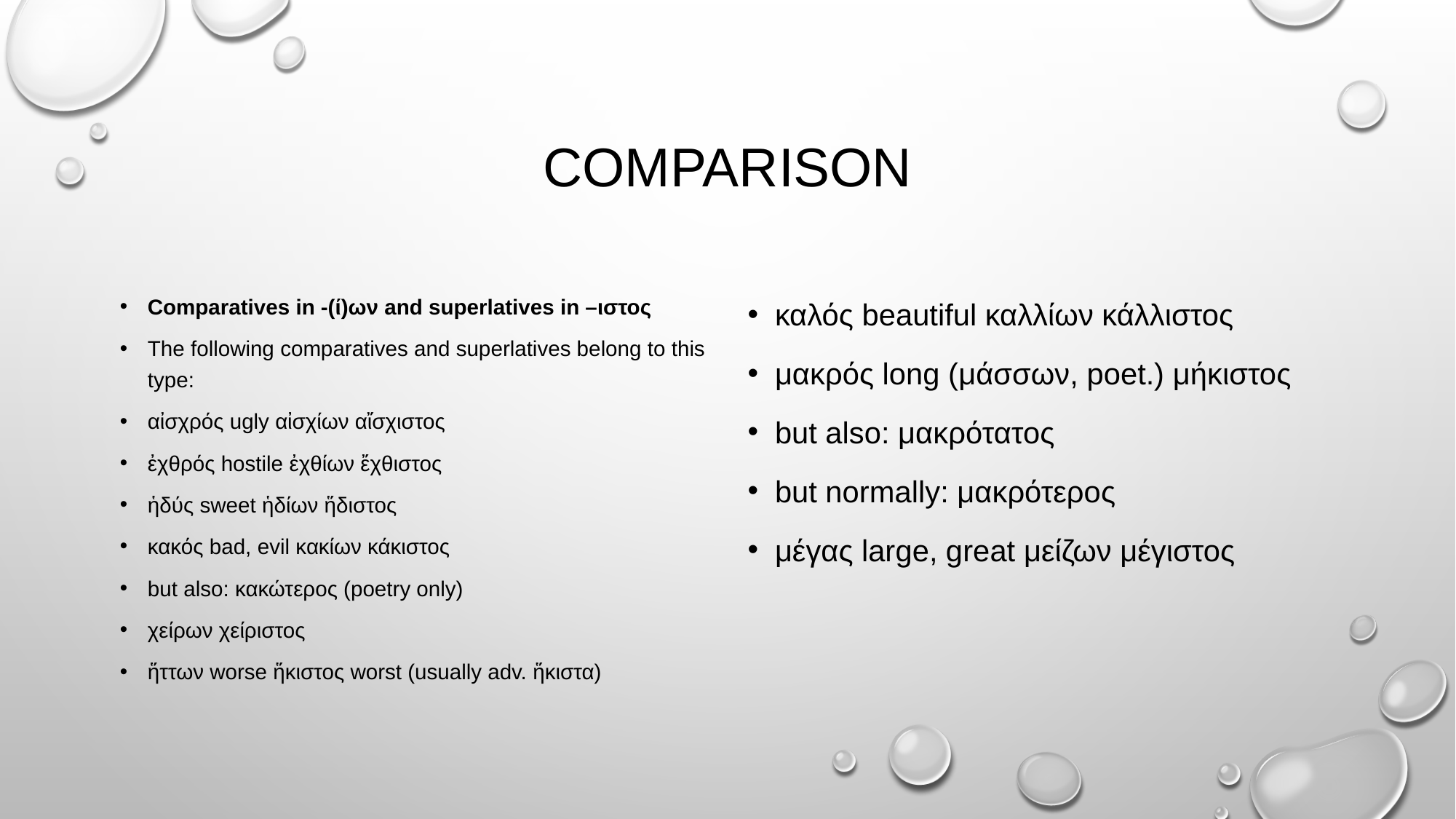

# comparison
Comparatives in -(ί)ων and superlatives in –ιστος
The following comparatives and superlatives belong to this type:
αἰσχρός ugly αἰσχίων αἴσχιστος
ἐχθρός hostile ἐχθίων ἔχθιστος
ἡδύς sweet ἡδίων ἥδιστος
κακός bad, evil κακίων κάκιστος
but also: κακώτερος (poetry only)
χείρων χείριστος
ἥττων worse ἥκιστος worst (usually adv. ἥκιστα)

καλός beautiful καλλίων κάλλιστος
μακρός long (μάσσων, poet.) μήκιστος
but also: μακρότατος
but normally: μακρότερος
μέγας large, great μείζων μέγιστος